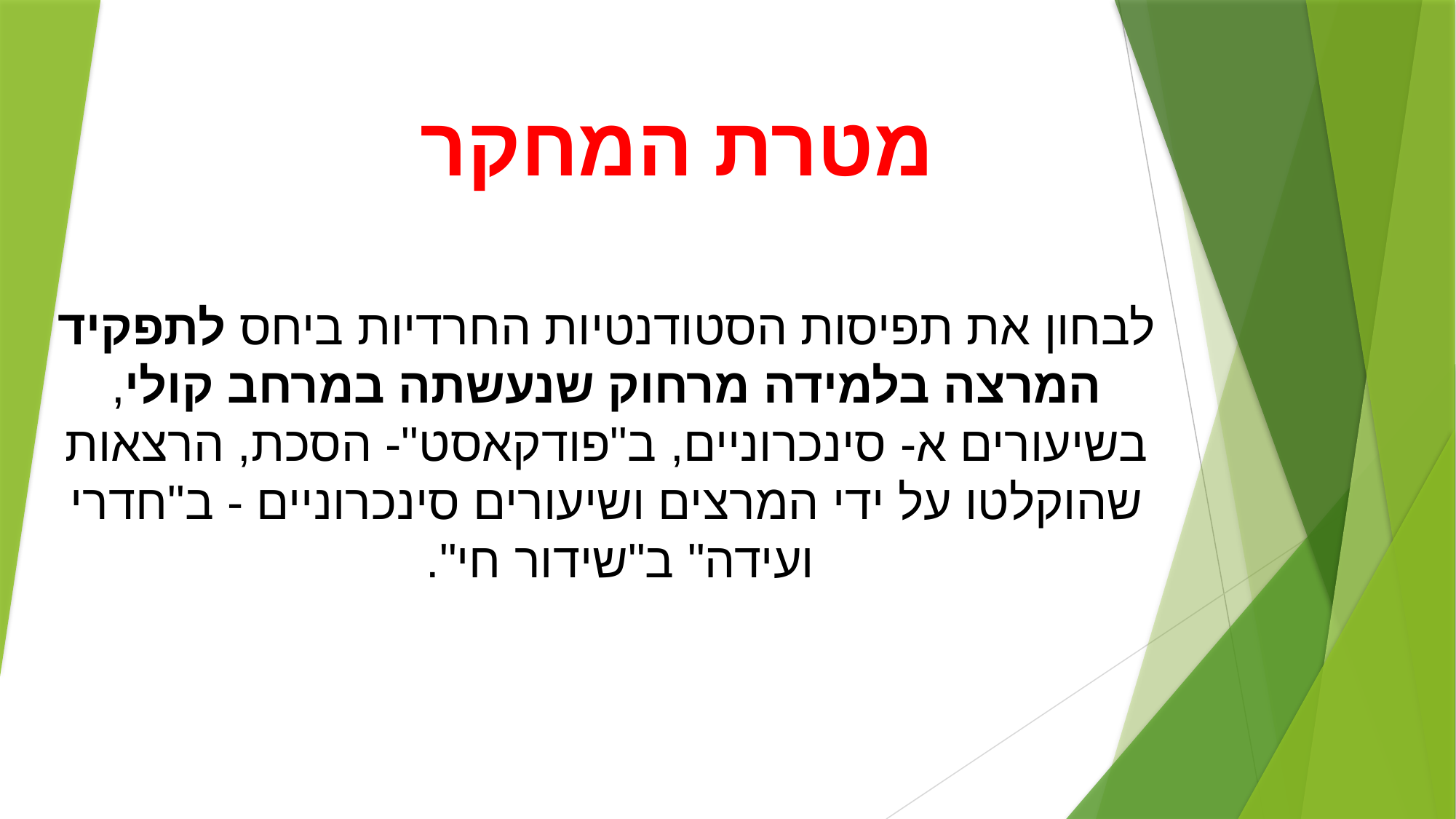

# מטרת המחקר
לבחון את תפיסות הסטודנטיות החרדיות ביחס לתפקיד המרצה בלמידה מרחוק שנעשתה במרחב קולי, בשיעורים א- סינכרוניים, ב"פודקאסט"- הסכת, הרצאות שהוקלטו על ידי המרצים ושיעורים סינכרוניים - ב"חדרי ועידה" ב"שידור חי".